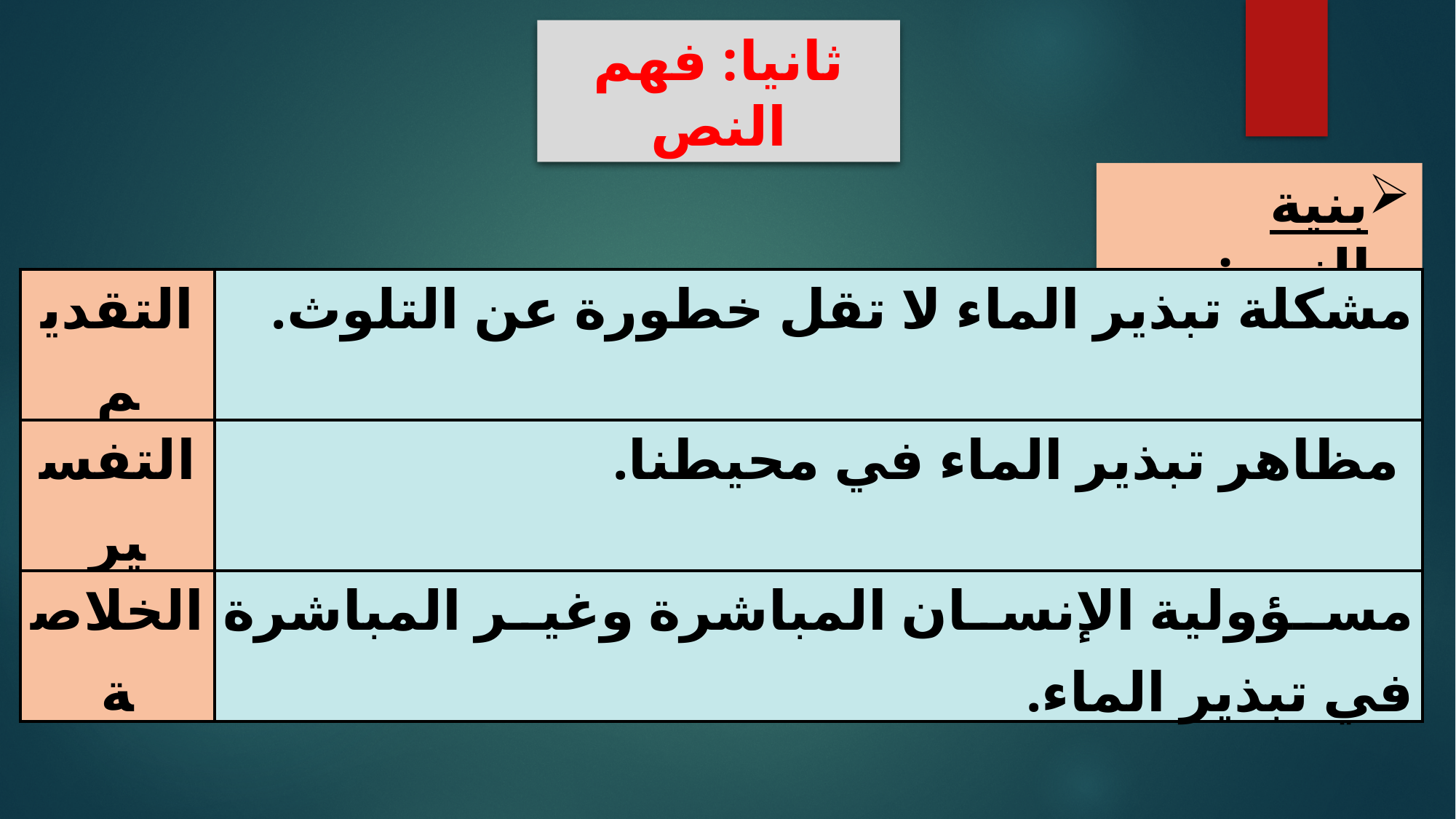

ثانيا: فهم النص
بنية النص:
| التقديم | مشكلة تبذير الماء لا تقل خطورة عن التلوث. |
| --- | --- |
| التفسير | مظاهر تبذير الماء في محيطنا. |
| الخلاصة | مسؤولية الإنسان المباشرة وغير المباشرة في تبذير الماء. |